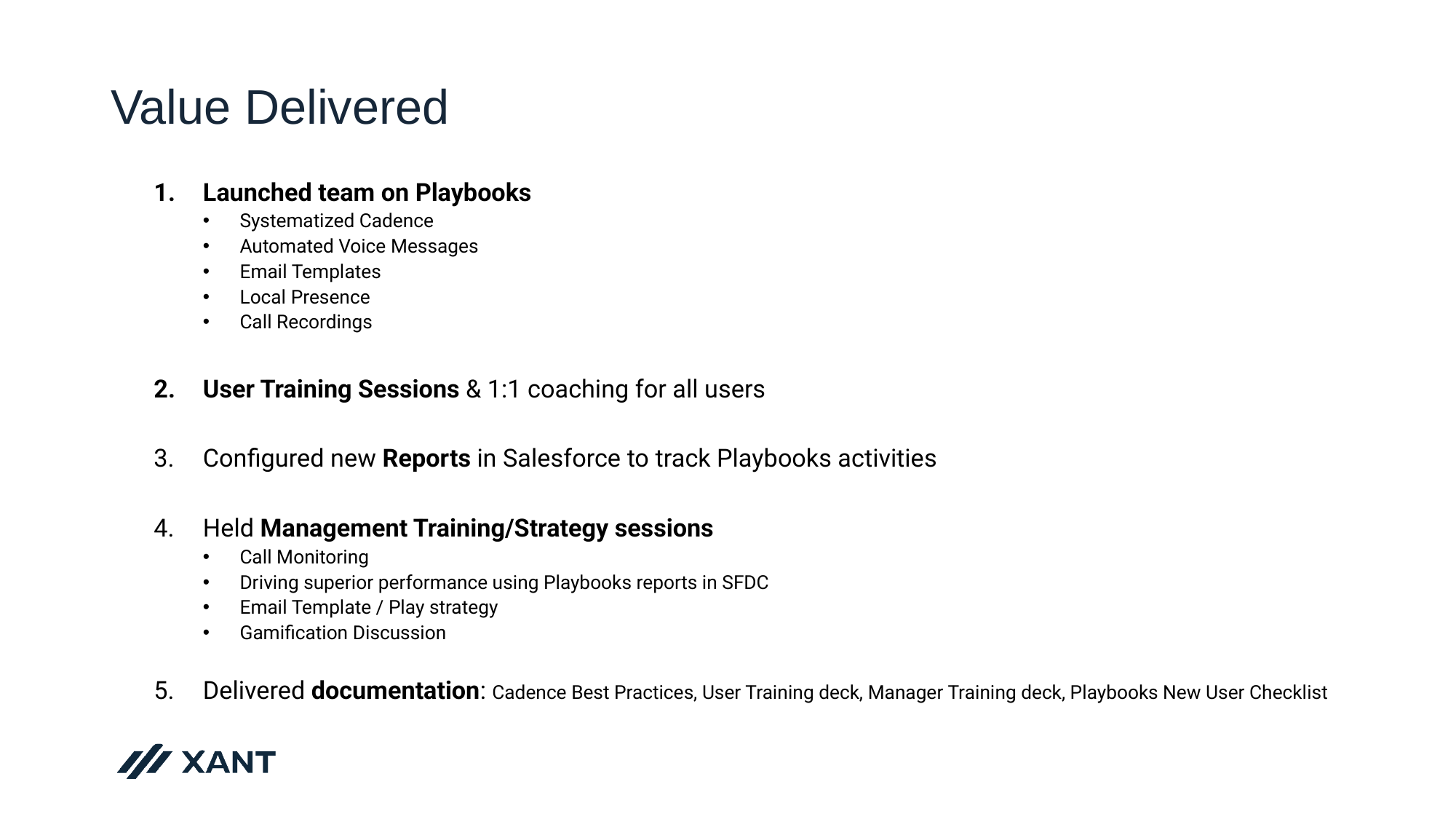

# Value Delivered
Launched team on Playbooks
Systematized Cadence
Automated Voice Messages
Email Templates
Local Presence
Call Recordings

User Training Sessions & 1:1 coaching for all users

Configured new Reports in Salesforce to track Playbooks activities

Held Management Training/Strategy sessions
Call Monitoring
Driving superior performance using Playbooks reports in SFDC
Email Template / Play strategy
Gamification Discussion

Delivered documentation: Cadence Best Practices, User Training deck, Manager Training deck, Playbooks New User Checklist